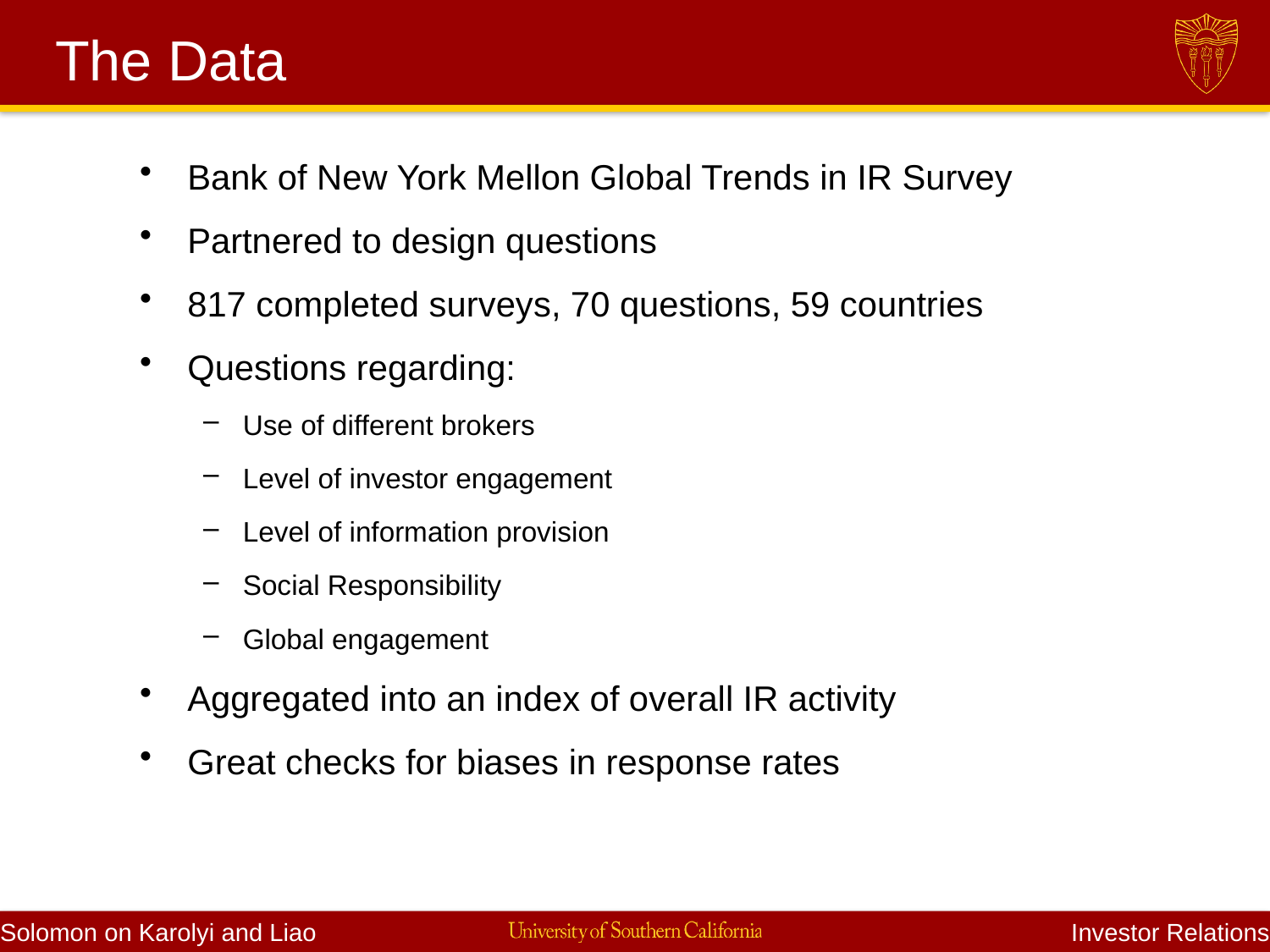

# The Data
Bank of New York Mellon Global Trends in IR Survey
Partnered to design questions
817 completed surveys, 70 questions, 59 countries
Questions regarding:
Use of different brokers
Level of investor engagement
Level of information provision
Social Responsibility
Global engagement
Aggregated into an index of overall IR activity
Great checks for biases in response rates